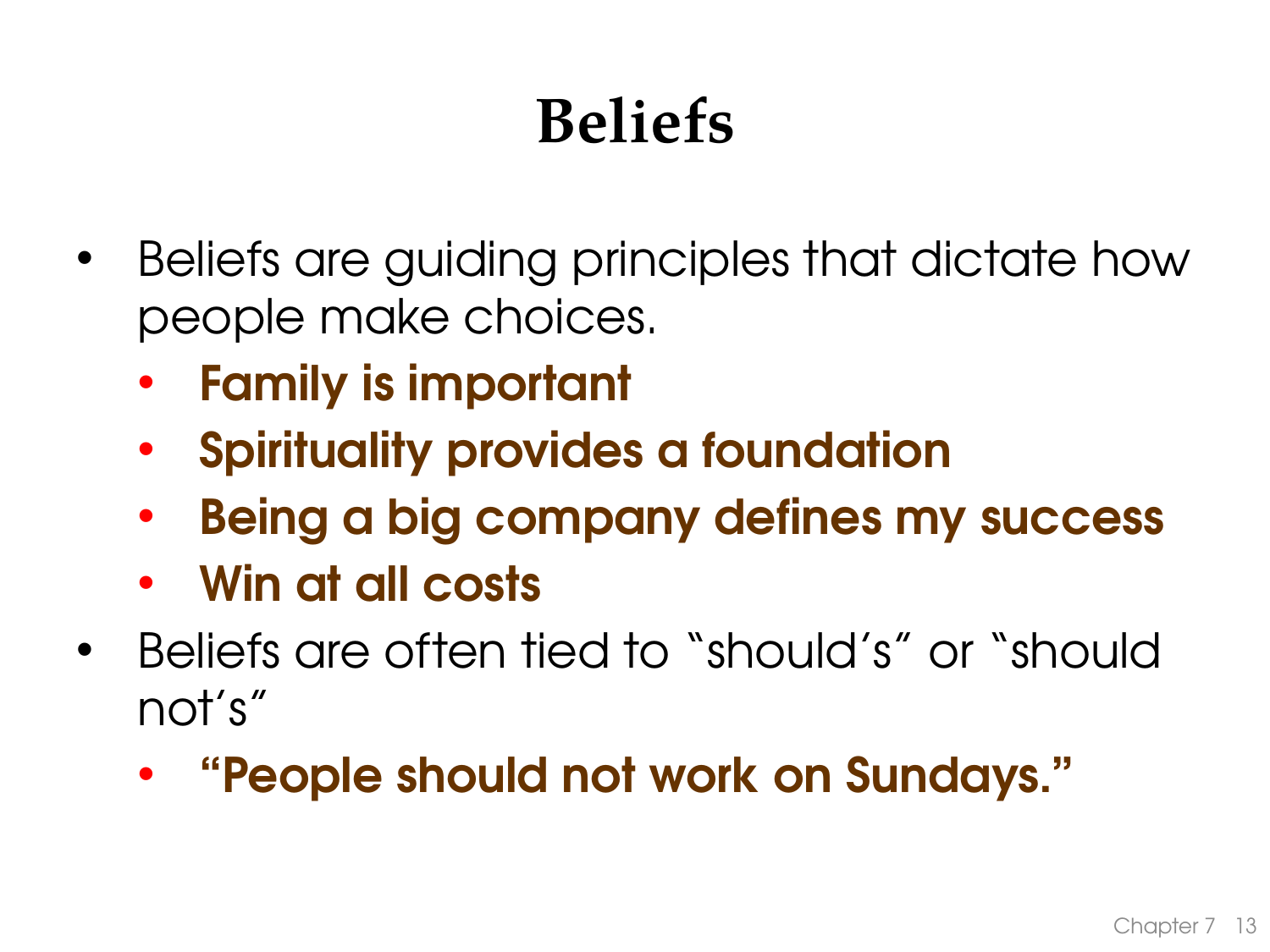

# Beliefs
Beliefs are guiding principles that dictate how people make choices.
Family is important
Spirituality provides a foundation
Being a big company defines my success
Win at all costs
Beliefs are often tied to “should’s” or “should not’s”
“People should not work on Sundays.”